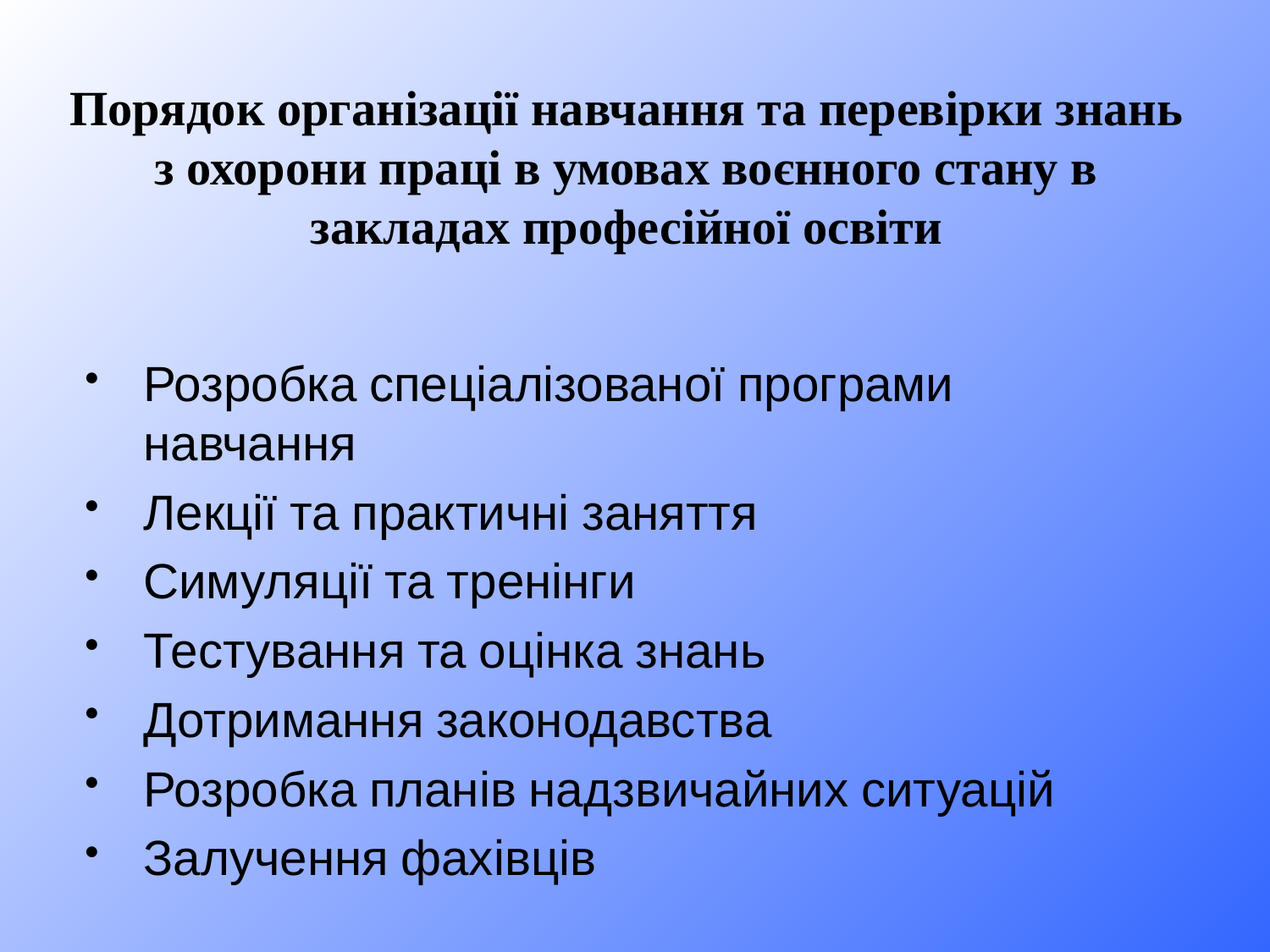

# Порядок організації навчання та перевірки знань з охорони праці в умовах воєнного стану в закладах професійної освіти
Розробка спеціалізованої програми навчання
Лекції та практичні заняття
Симуляції та тренінги
Тестування та оцінка знань
Дотримання законодавства
Розробка планів надзвичайних ситуацій
Залучення фахівців